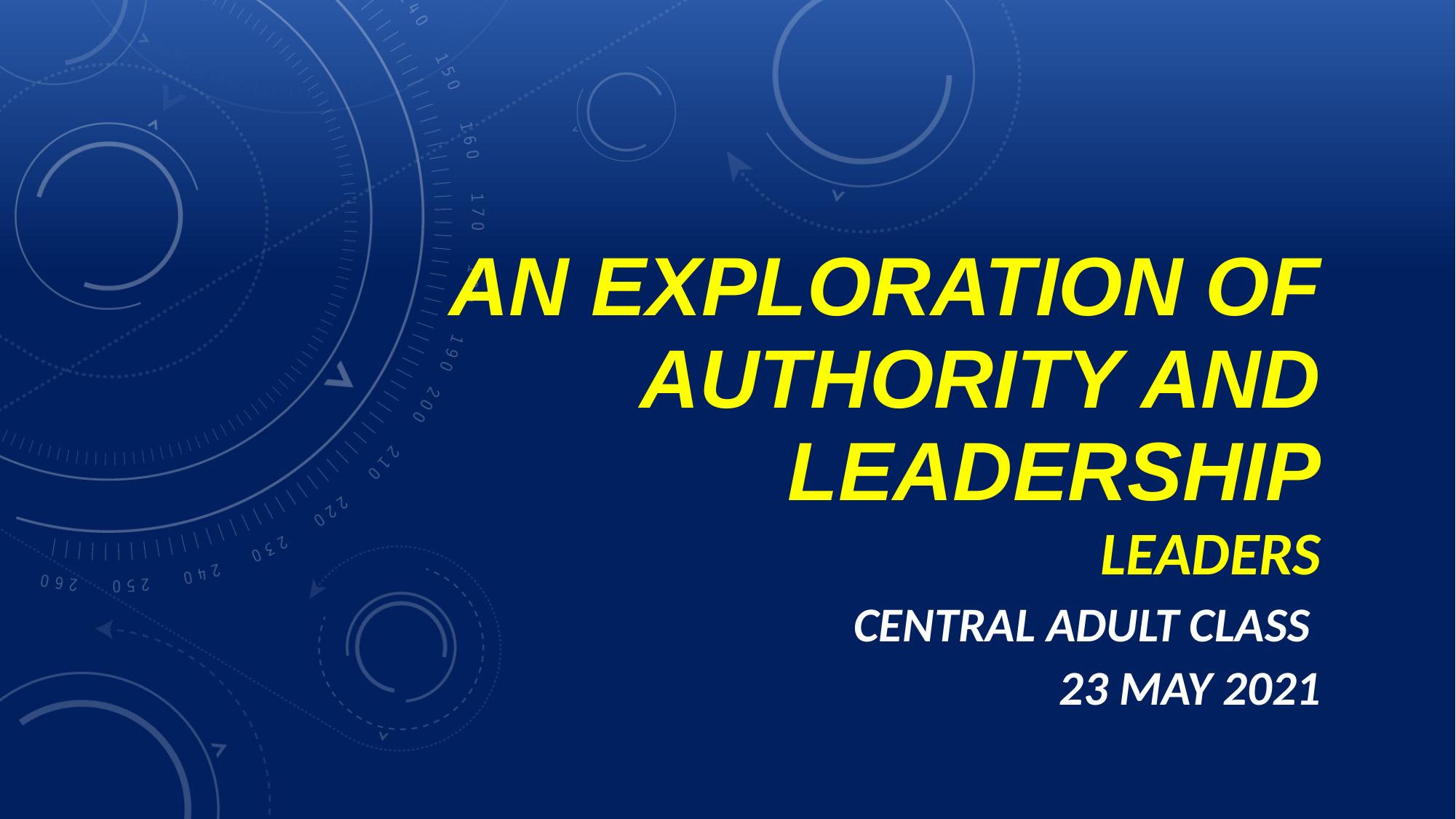

# An Exploration of Authority and Leadership
Leaders
Central Adult Class
23 May 2021